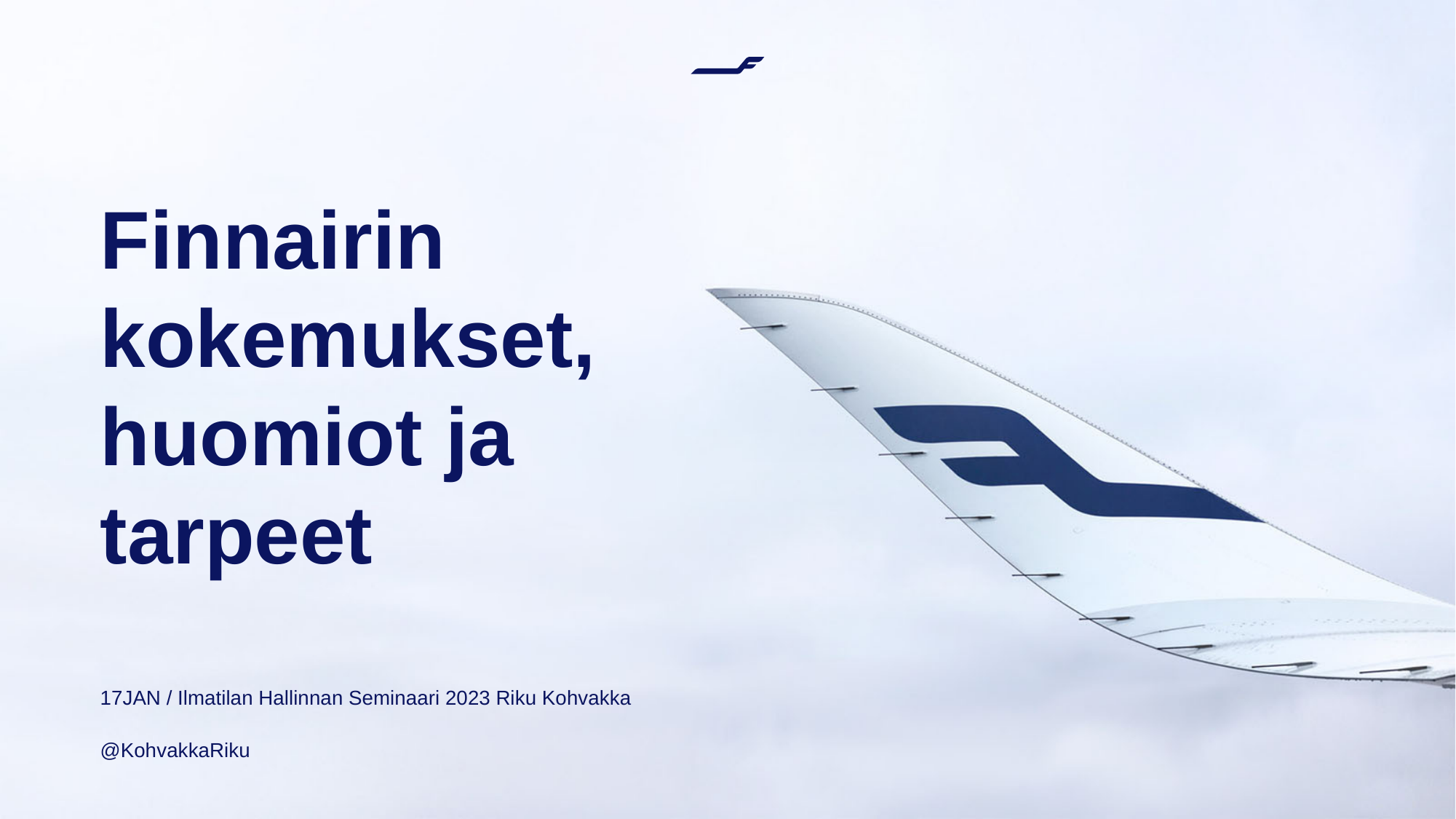

# Finnairin kokemukset, huomiot ja tarpeet
17JAN / Ilmatilan Hallinnan Seminaari 2023 Riku Kohvakka
@KohvakkaRiku